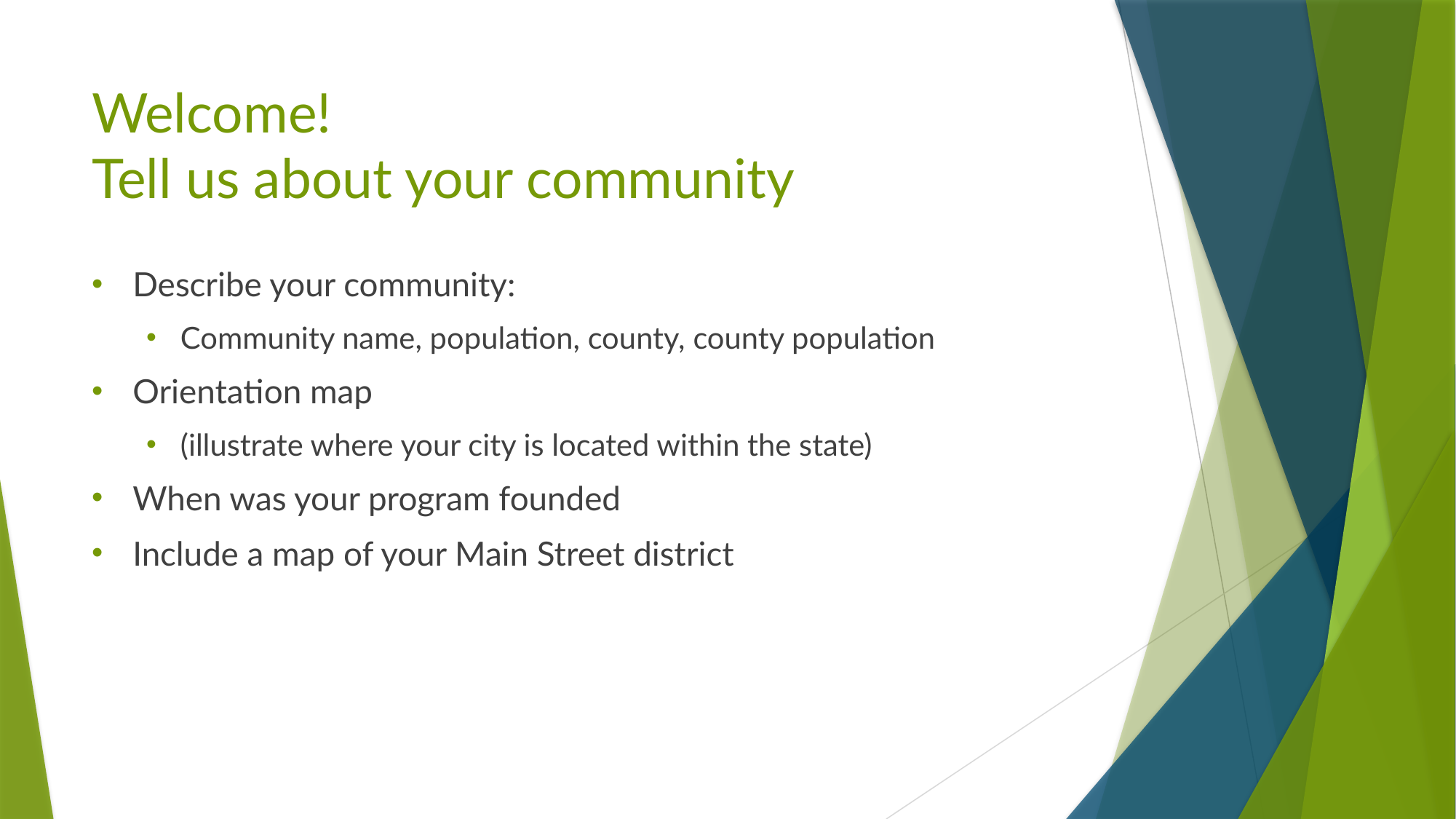

# Welcome! Tell us about your community
Describe your community:
Community name, population, county, county population
Orientation map
(illustrate where your city is located within the state)
When was your program founded
Include a map of your Main Street district